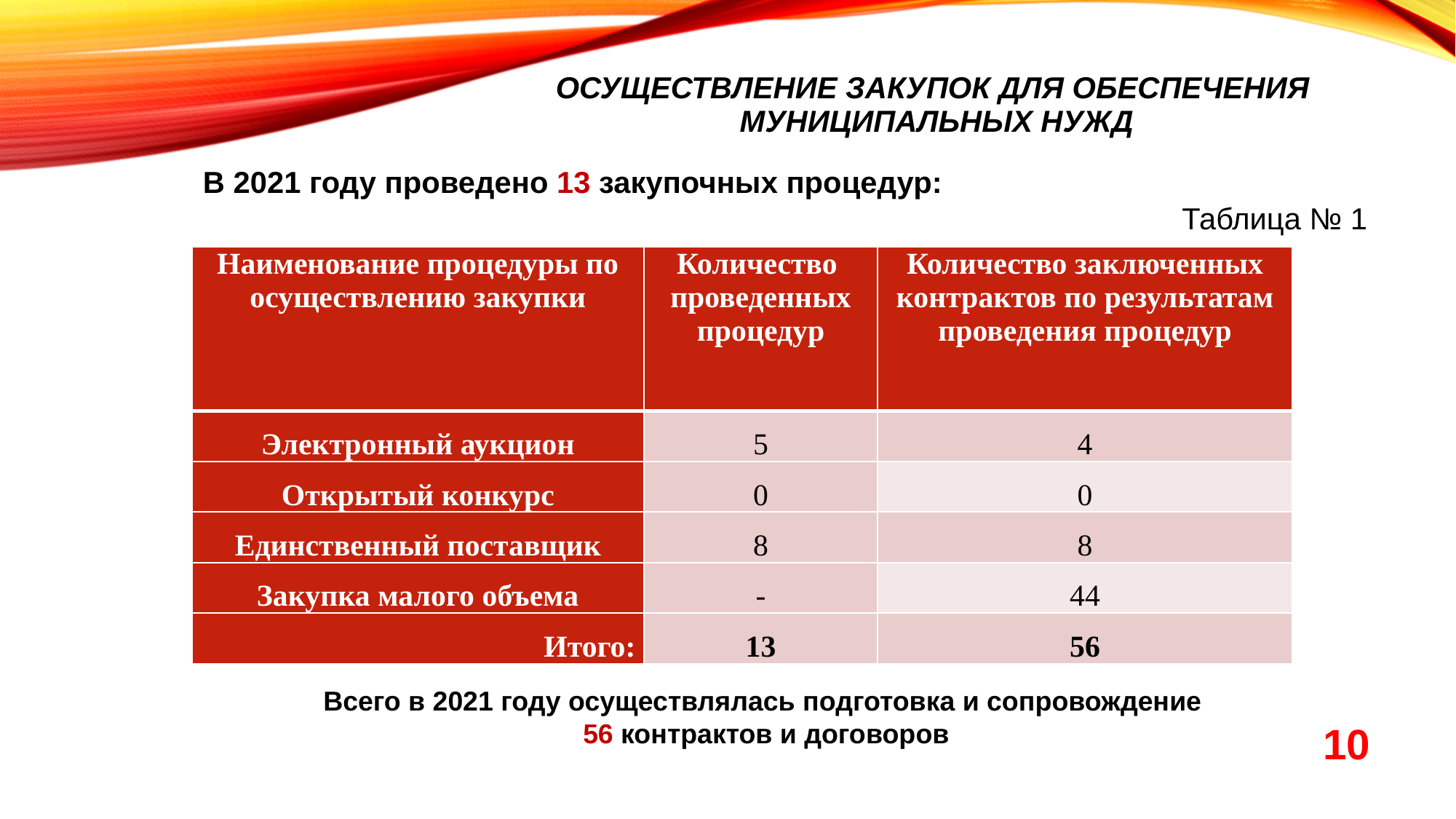

# ОСУЩЕСТВЛЕНИЕ ЗАКУПОК ДЛЯ ОБЕСПЕЧЕНИЯ МУНИЦИПАЛЬНЫХ НУЖД
         В 2021 году проведено 13 закупочных процедур:
                                                                                                                              Таблица № 1

Всего в 2021 году осуществлялась подготовка и сопровождение
 56 контрактов и договоров
| Наименование процедуры по осуществлению закупки | Количество проведенных процедур | Количество заключенных контрактов по результатам проведения процедур |
| --- | --- | --- |
| Электронный аукцион | 5 | 4 |
| Открытый конкурс | 0 | 0 |
| Единственный поставщик | 8 | 8 |
| Закупка малого объема | - | 44 |
| Итого: | 13 | 56 |
10